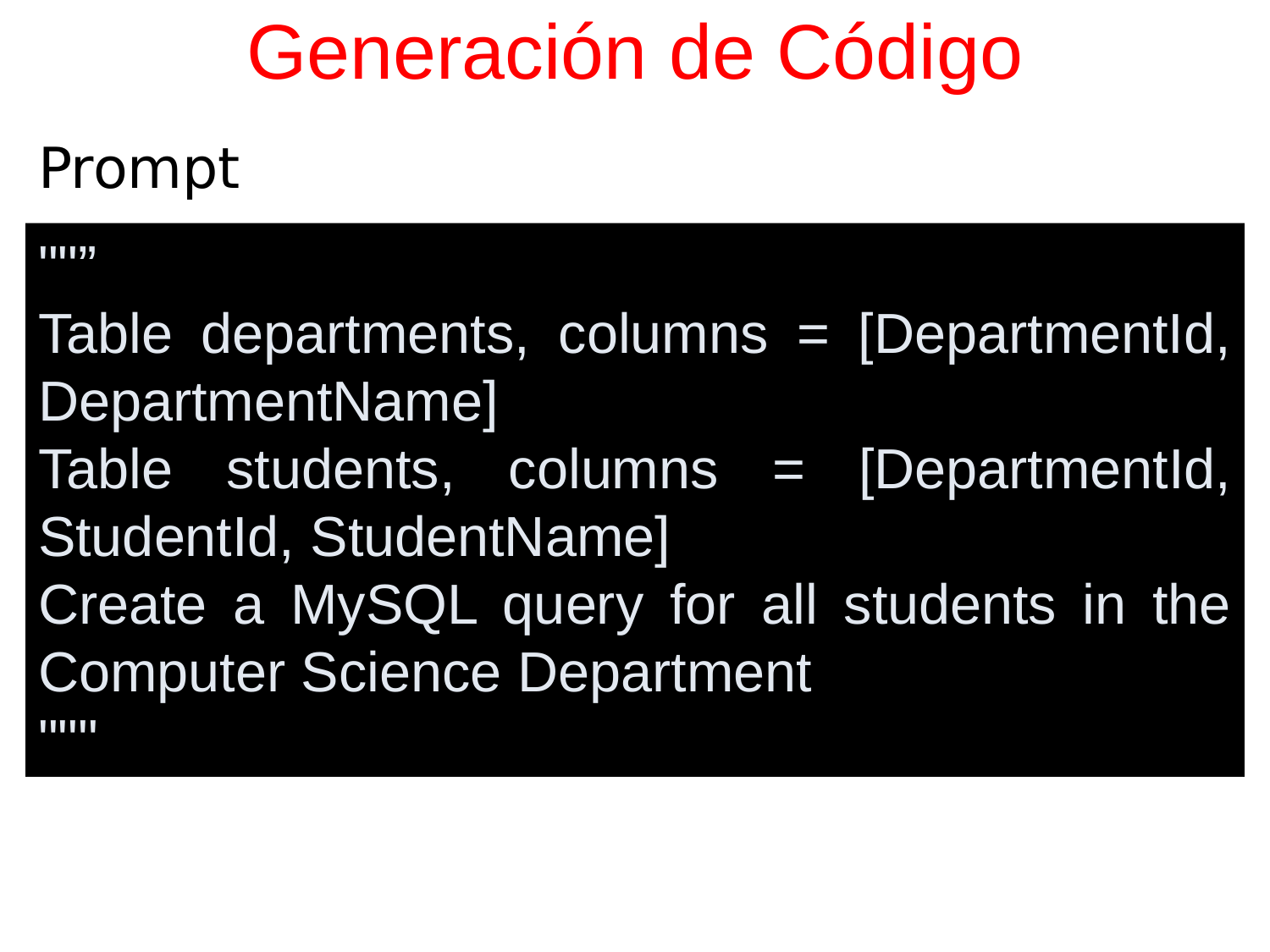

# Generación de Código
Prompt
""”
Table departments, columns = [DepartmentId, DepartmentName]
Table students, columns = [DepartmentId, StudentId, StudentName]
Create a MySQL query for all students in the Computer Science Department
"""